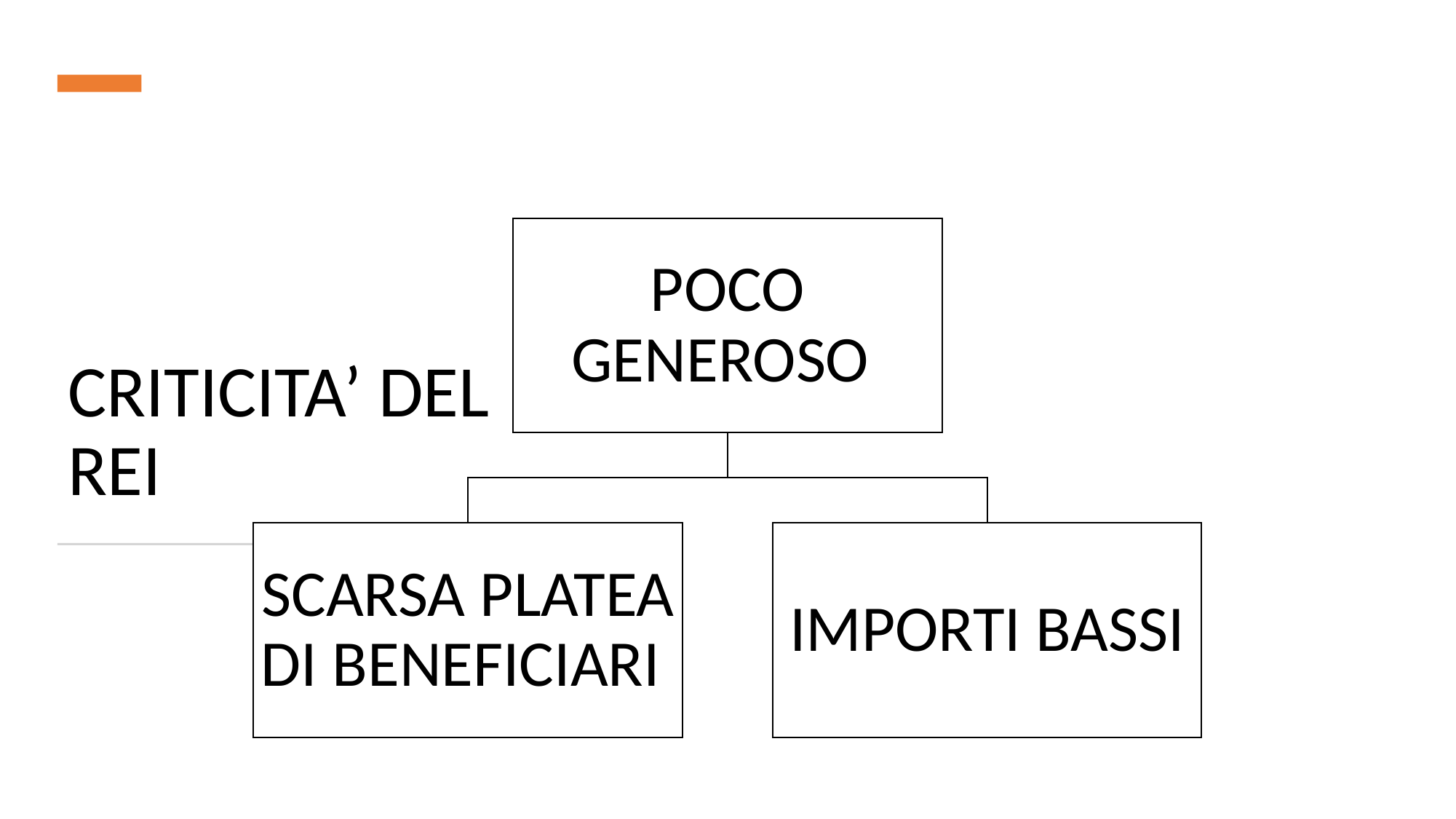

# CRITICITA’ DEL REI
POCO GENEROSO
SCARSA PLATEA DI BENEFICIARI
IMPORTI BASSI